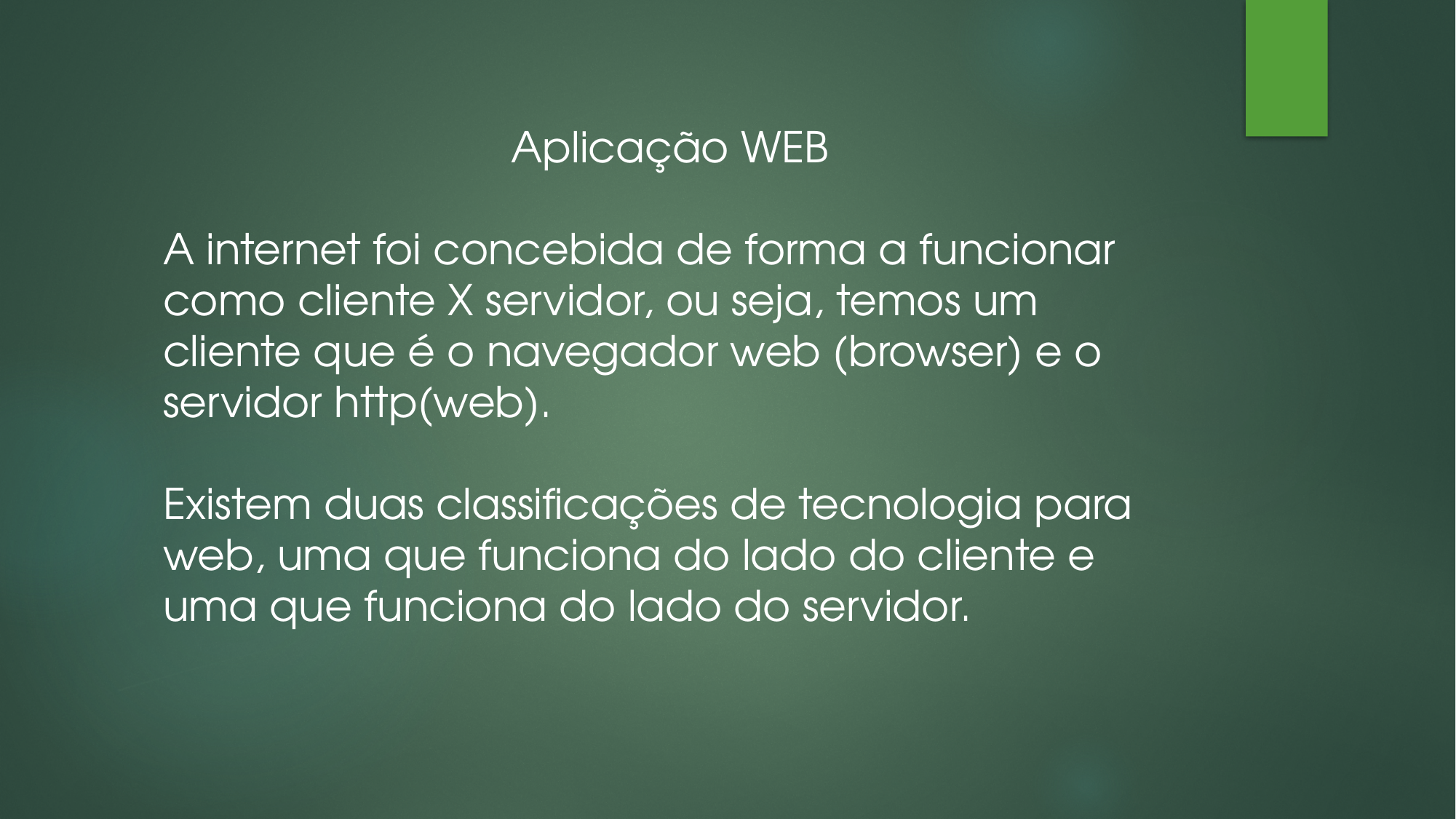

Aplicação WEB

A internet foi concebida de forma a funcionar como cliente X servidor, ou seja, temos um cliente que é o navegador web (browser) e o servidor http(web).

Existem duas classificações de tecnologia para web, uma que funciona do lado do cliente e uma que funciona do lado do servidor.